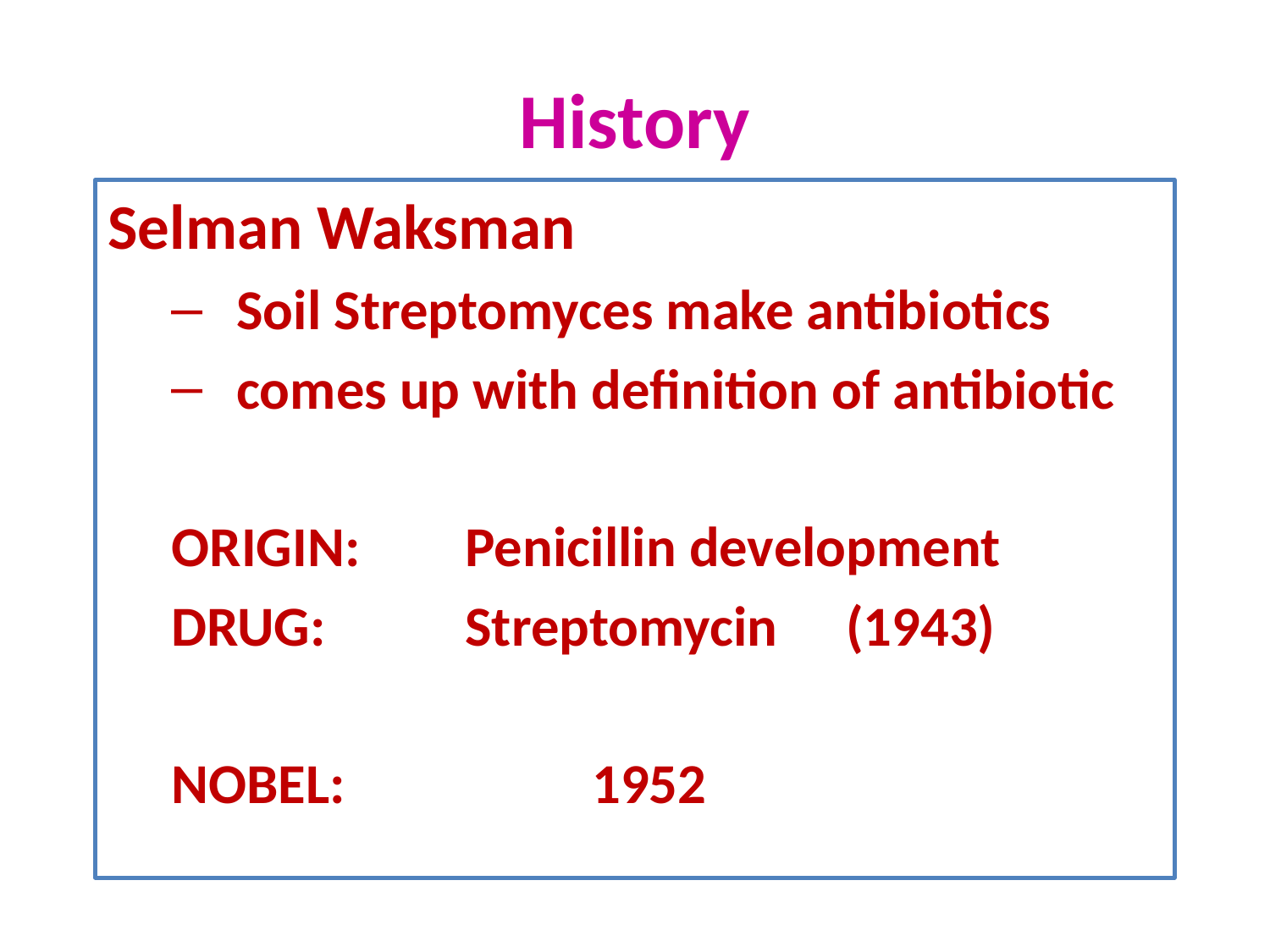

# History
Selman Waksman
  Soil Streptomyces make antibiotics
  comes up with definition of antibiotic

ORIGIN:	Penicillin development
DRUG:		Streptomycin	(1943)

NOBEL:		1952